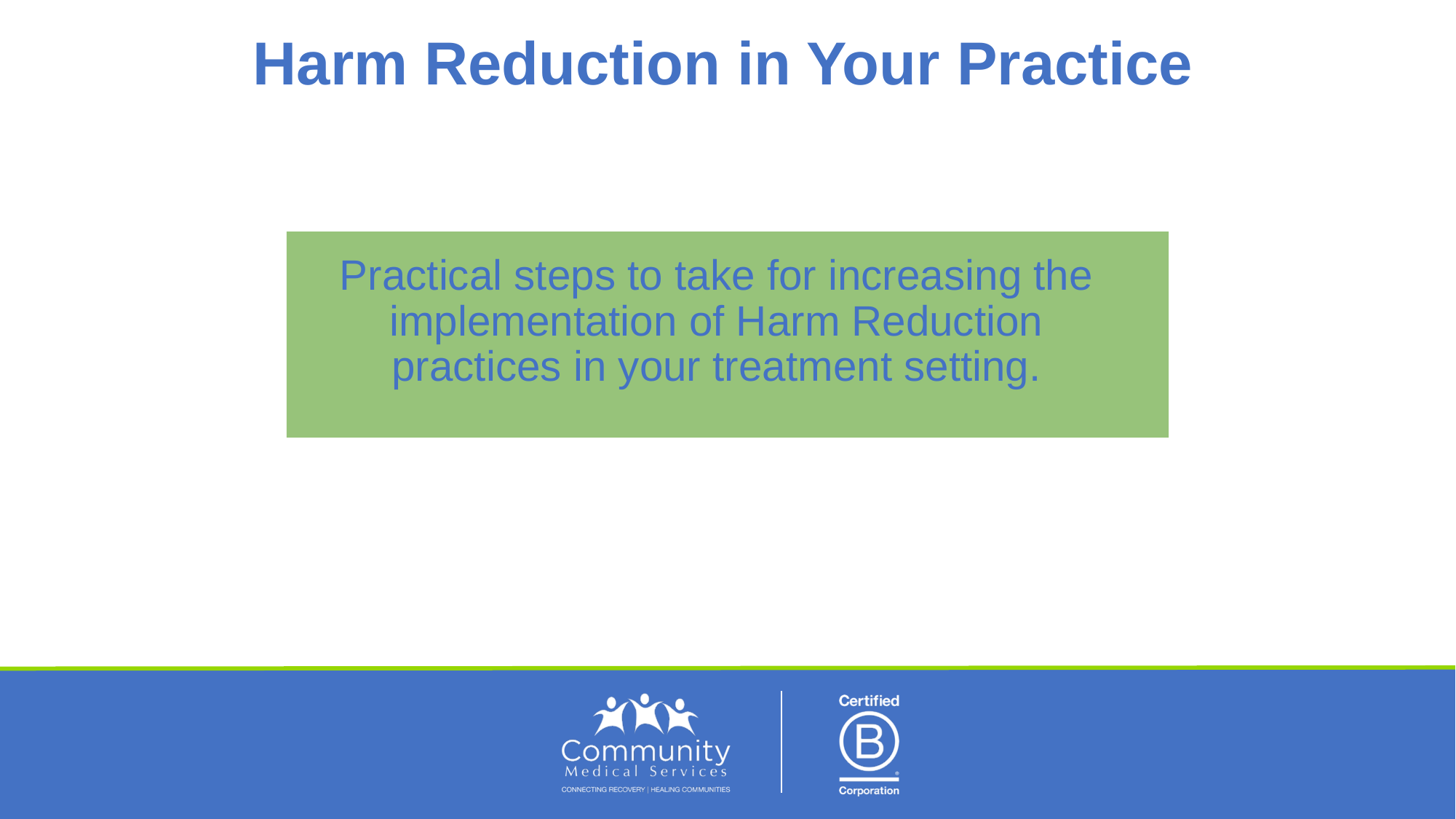

# Harm Reduction in Your Practice
Practical steps to take for increasing the implementation of Harm Reduction practices in your treatment setting.